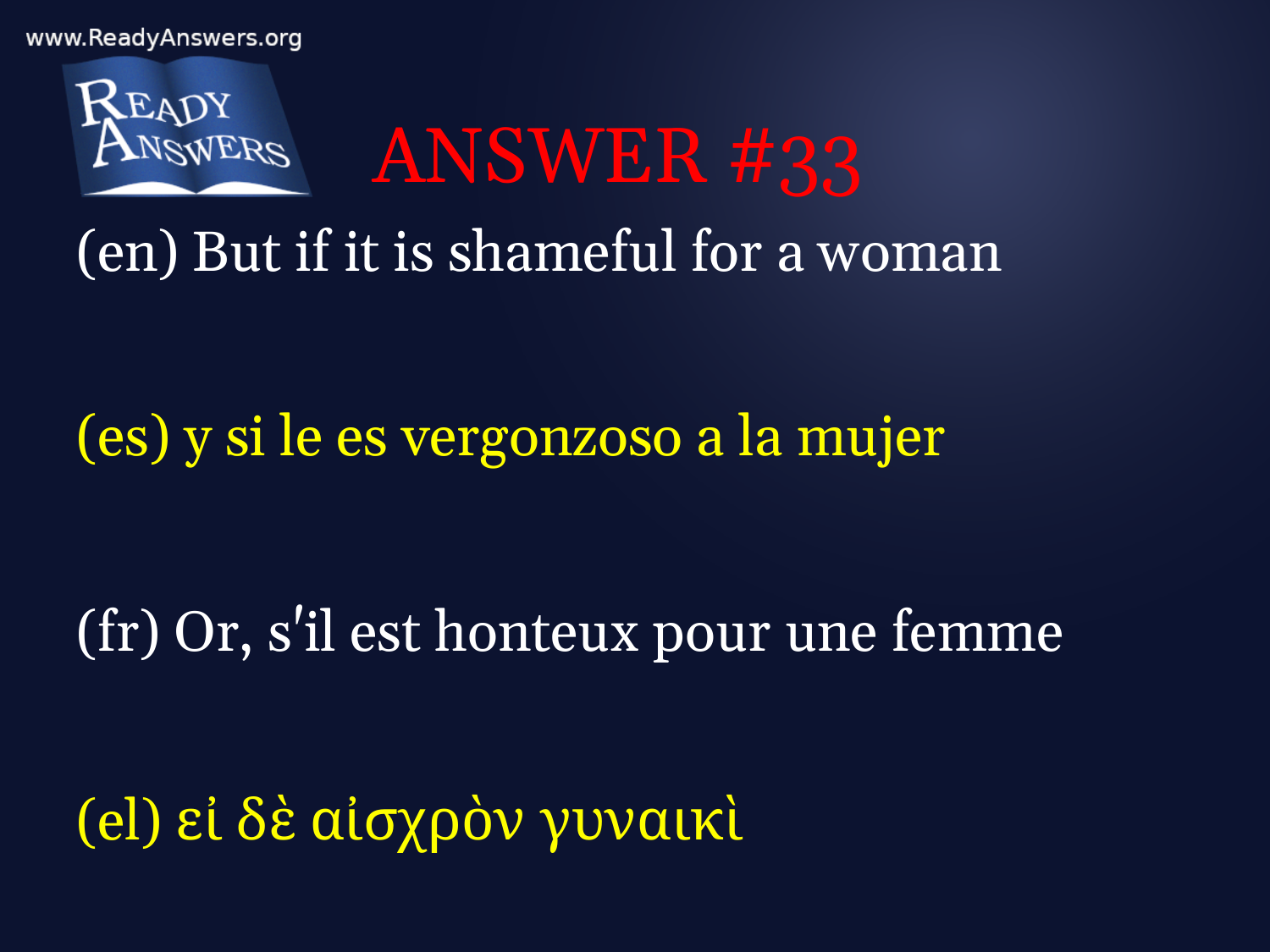

# ANSWER #33
(en) But if it is shameful for a woman
(es) y si le es vergonzoso a la mujer
(fr) Or, s'il est honteux pour une femme
(el) εἰ δὲ αἰσχρὸν γυναικὶ